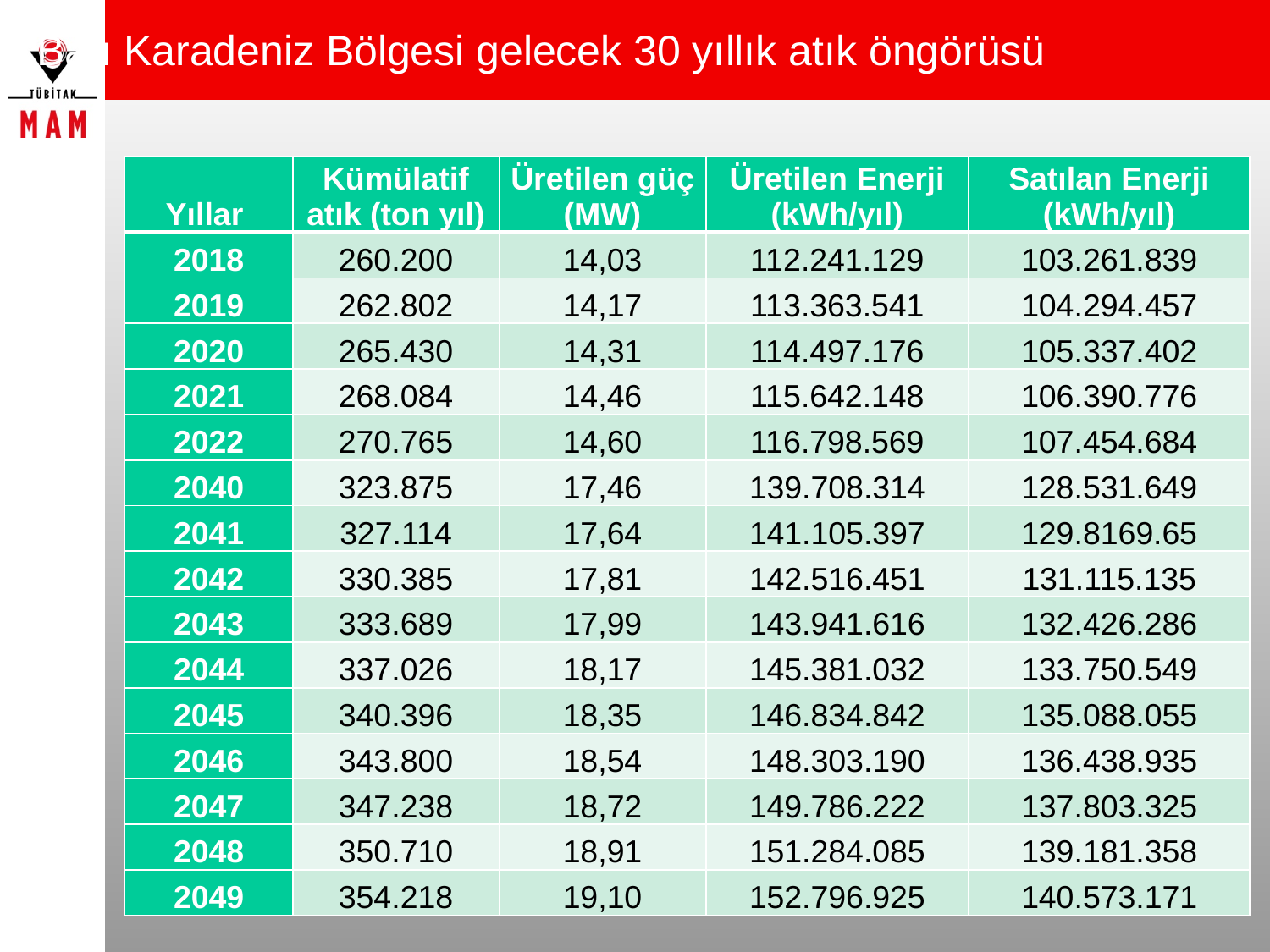

# Batı Karadeniz Bölgesi gelecek 30 yıllık atık öngörüsü
| Yıllar | Kümülatif atık (ton yıl) | Üretilen güç (MW) | Üretilen Enerji (kWh/yıl) | Satılan Enerji (kWh/yıl) |
| --- | --- | --- | --- | --- |
| 2018 | 260.200 | 14,03 | 112.241.129 | 103.261.839 |
| 2019 | 262.802 | 14,17 | 113.363.541 | 104.294.457 |
| 2020 | 265.430 | 14,31 | 114.497.176 | 105.337.402 |
| 2021 | 268.084 | 14,46 | 115.642.148 | 106.390.776 |
| 2022 | 270.765 | 14,60 | 116.798.569 | 107.454.684 |
| 2040 | 323.875 | 17,46 | 139.708.314 | 128.531.649 |
| 2041 | 327.114 | 17,64 | 141.105.397 | 129.8169.65 |
| 2042 | 330.385 | 17,81 | 142.516.451 | 131.115.135 |
| 2043 | 333.689 | 17,99 | 143.941.616 | 132.426.286 |
| 2044 | 337.026 | 18,17 | 145.381.032 | 133.750.549 |
| 2045 | 340.396 | 18,35 | 146.834.842 | 135.088.055 |
| 2046 | 343.800 | 18,54 | 148.303.190 | 136.438.935 |
| 2047 | 347.238 | 18,72 | 149.786.222 | 137.803.325 |
| 2048 | 350.710 | 18,91 | 151.284.085 | 139.181.358 |
| 2049 | 354.218 | 19,10 | 152.796.925 | 140.573.171 |